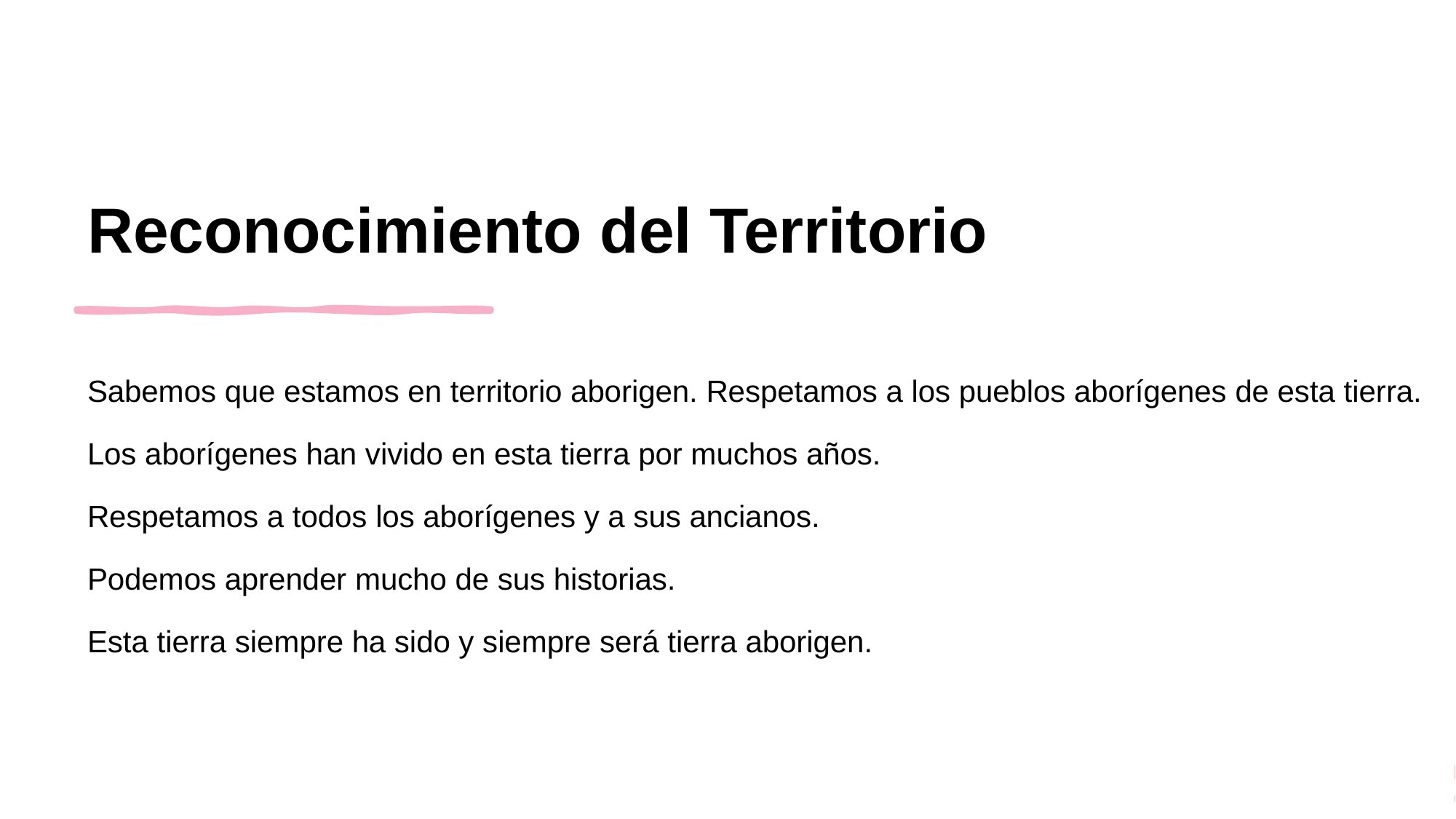

# Reconocimiento del Territorio

Sabemos que estamos en territorio aborigen. Respetamos a los pueblos aborígenes de esta tierra.
Los aborígenes han vivido en esta tierra por muchos años.
Respetamos a todos los aborígenes y a sus ancianos.
Podemos aprender mucho de sus historias.
Esta tierra siempre ha sido y siempre será tierra aborigen.